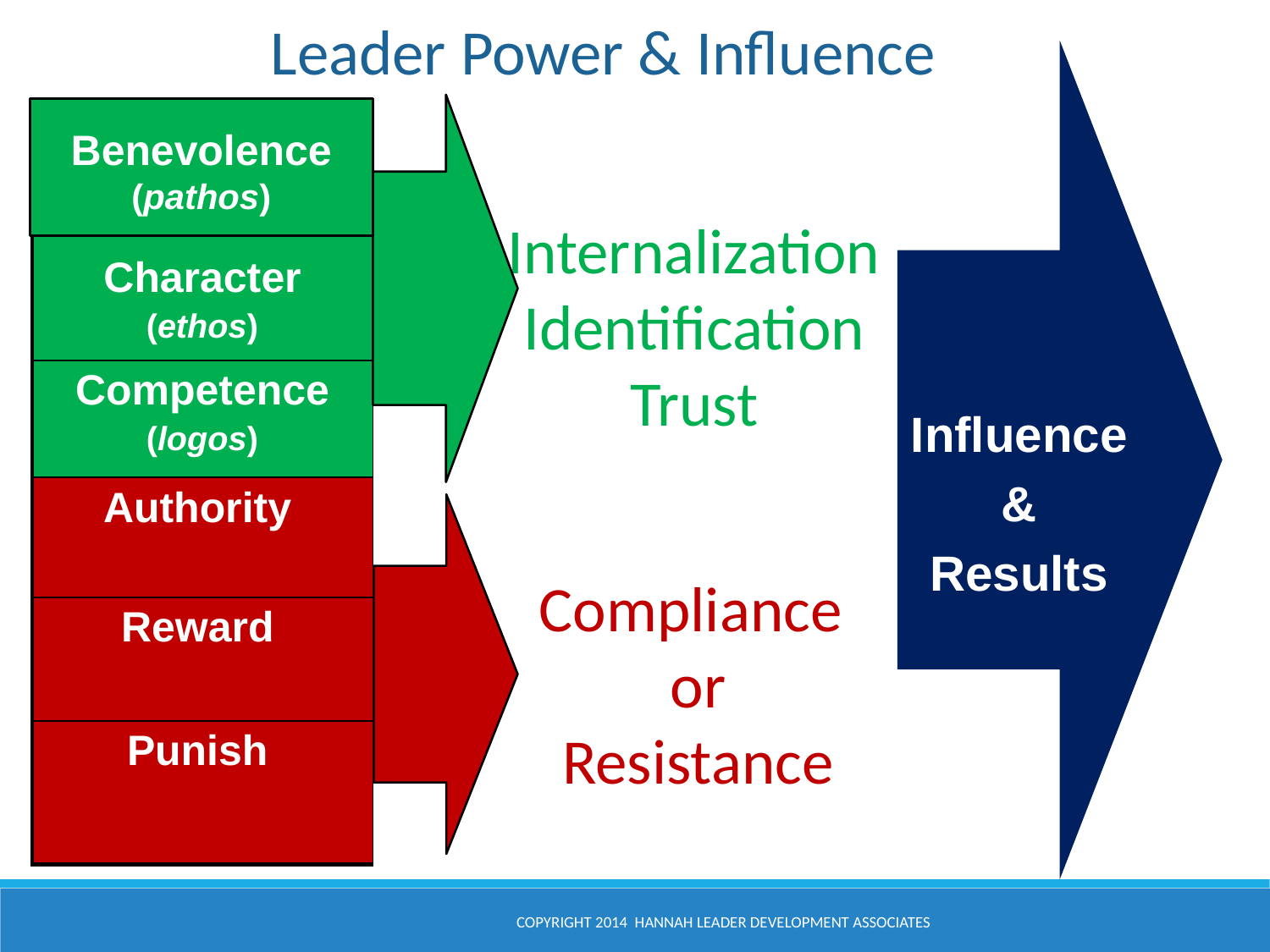

Leader Power & Influence

Influence
&
Results

Benevolence
(pathos)
Internalization
Identification
Trust
| Character (ethos) |
| --- |
| Competence (logos) |
| Authority |
| Reward |
| Punish |

Compliance
or
Resistance